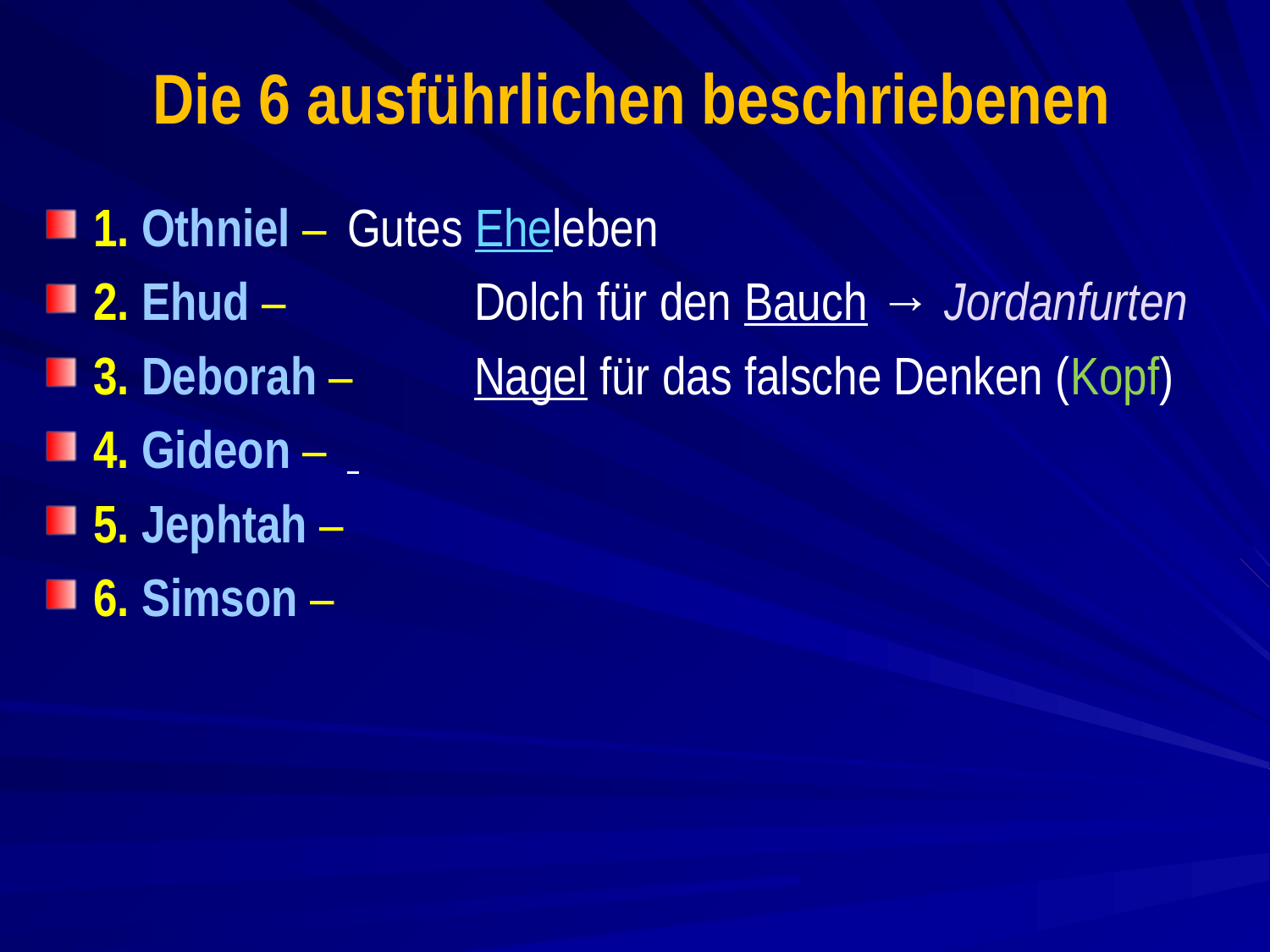

# Die 6 ausführlichen beschriebenen
1. Othniel – 	Gutes Eheleben
2. Ehud – 		Dolch für den Bauch → Jordanfurten
3. Deborah – 	Nagel für das falsche Denken (Kopf)
4. Gideon –
5. Jephtah –
6. Simson –